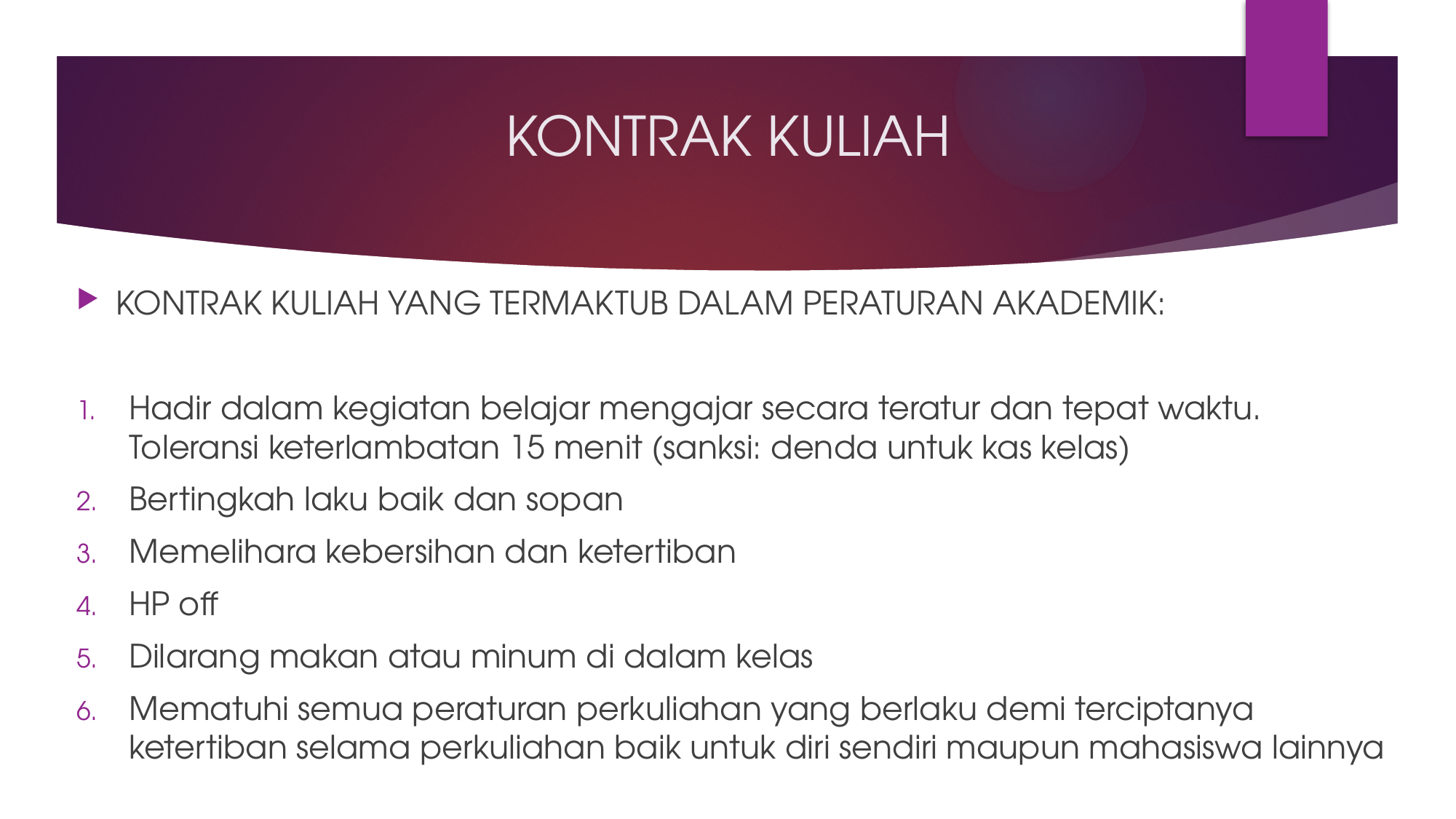

# KONTRAK KULIAH
KONTRAK KULIAH YANG TERMAKTUB DALAM PERATURAN AKADEMIK:

Hadir dalam kegiatan belajar mengajar secara teratur dan tepat waktu. Toleransi keterlambatan 15 menit (sanksi: denda untuk kas kelas)
Bertingkah laku baik dan sopan
Memelihara kebersihan dan ketertiban
HP off
Dilarang makan atau minum di dalam kelas
Mematuhi semua peraturan perkuliahan yang berlaku demi terciptanya ketertiban selama perkuliahan baik untuk diri sendiri maupun mahasiswa lainnya